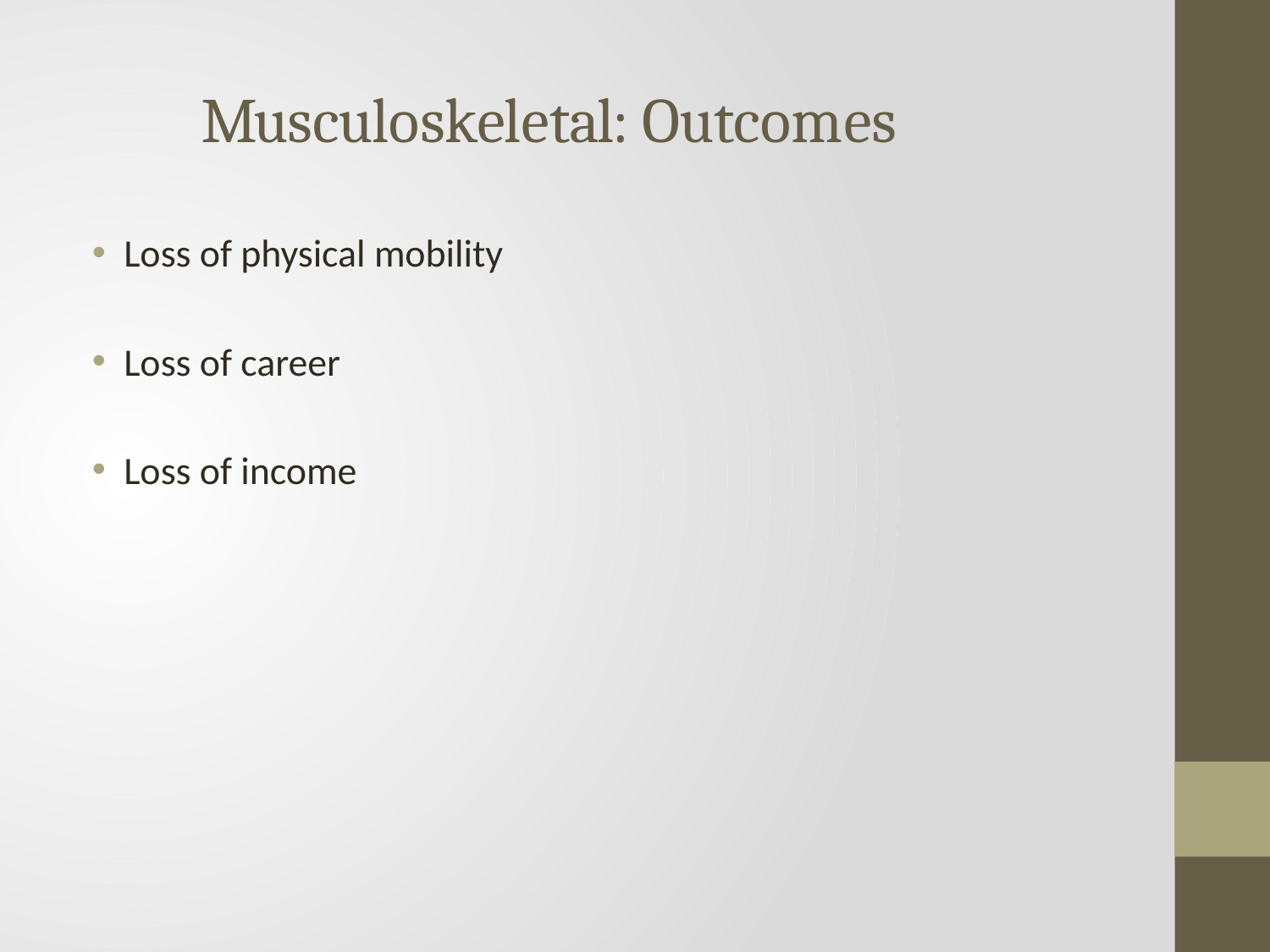

# Musculoskeletal: Outcomes
Loss of physical mobility

Loss of career

Loss of income